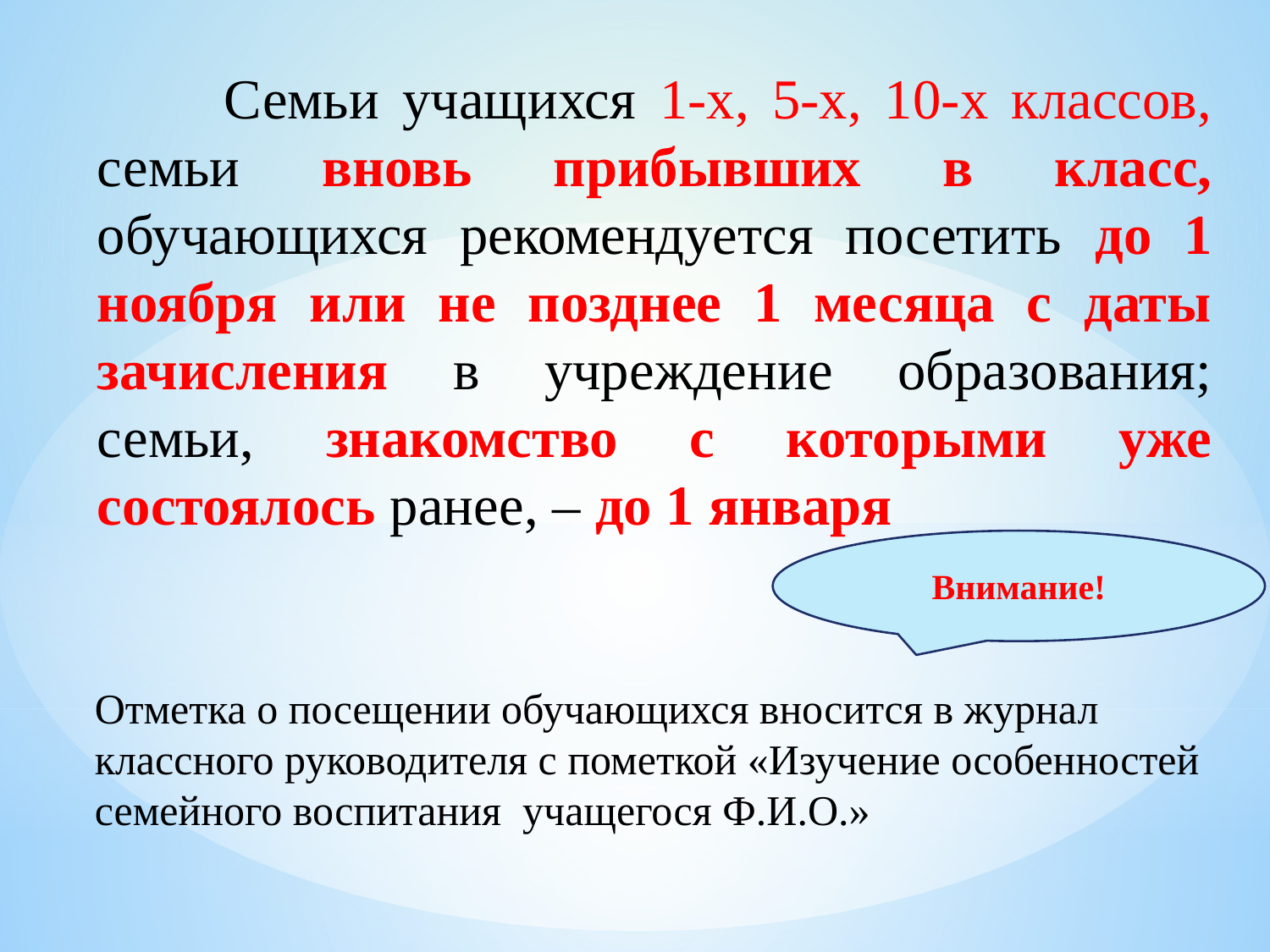

Семьи учащихся 1-х, 5-х, 10-х классов, семьи вновь прибывших в класс, обучающихся рекомендуется посетить до 1 ноября или не позднее 1 месяца с даты зачисления в учреждение образования; семьи, знакомство с которыми уже состоялось ранее, – до 1 января
Внимание!
Отметка о посещении обучающихся вносится в журнал классного руководителя с пометкой «Изучение особенностей семейного воспитания  учащегося Ф.И.О.»